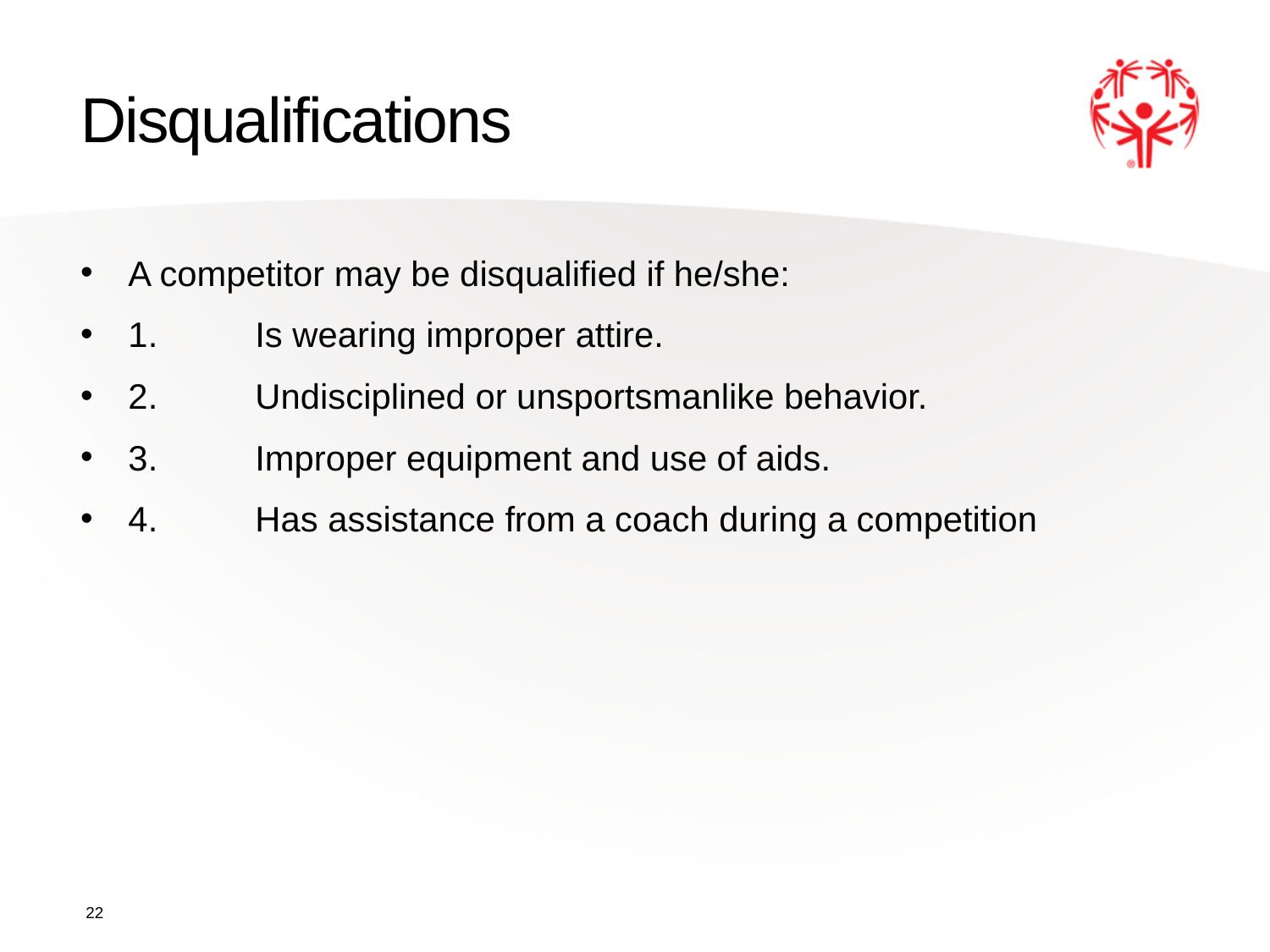

# Disqualifications
A competitor may be disqualified if he/she:
1.	Is wearing improper attire.
2.	Undisciplined or unsportsmanlike behavior.
3.	Improper equipment and use of aids.
4.	Has assistance from a coach during a competition

22